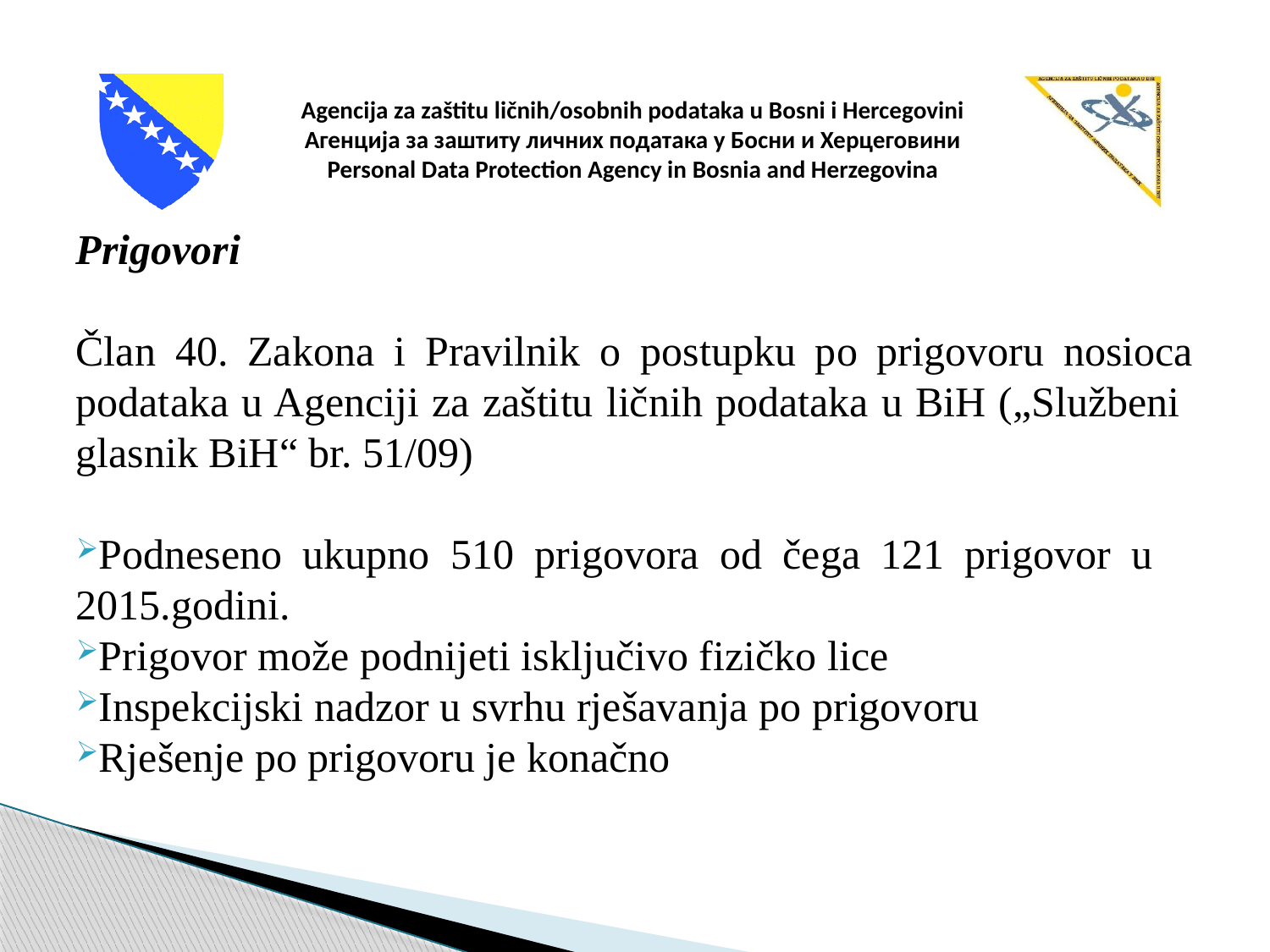

Prigovori

Član 40. Zakona i Pravilnik o postupku po prigovoru nosioca podataka u Agenciji za zaštitu ličnih podataka u BiH („Službeni  glasnik BiH“ br. 51/09)

Podneseno ukupno 510 prigovora od čega 121 prigovor u   2015.godini.
Prigovor može podnijeti isključivo fizičko lice
Inspekcijski nadzor u svrhu rješavanja po prigovoru
Rješenje po prigovoru je konačno